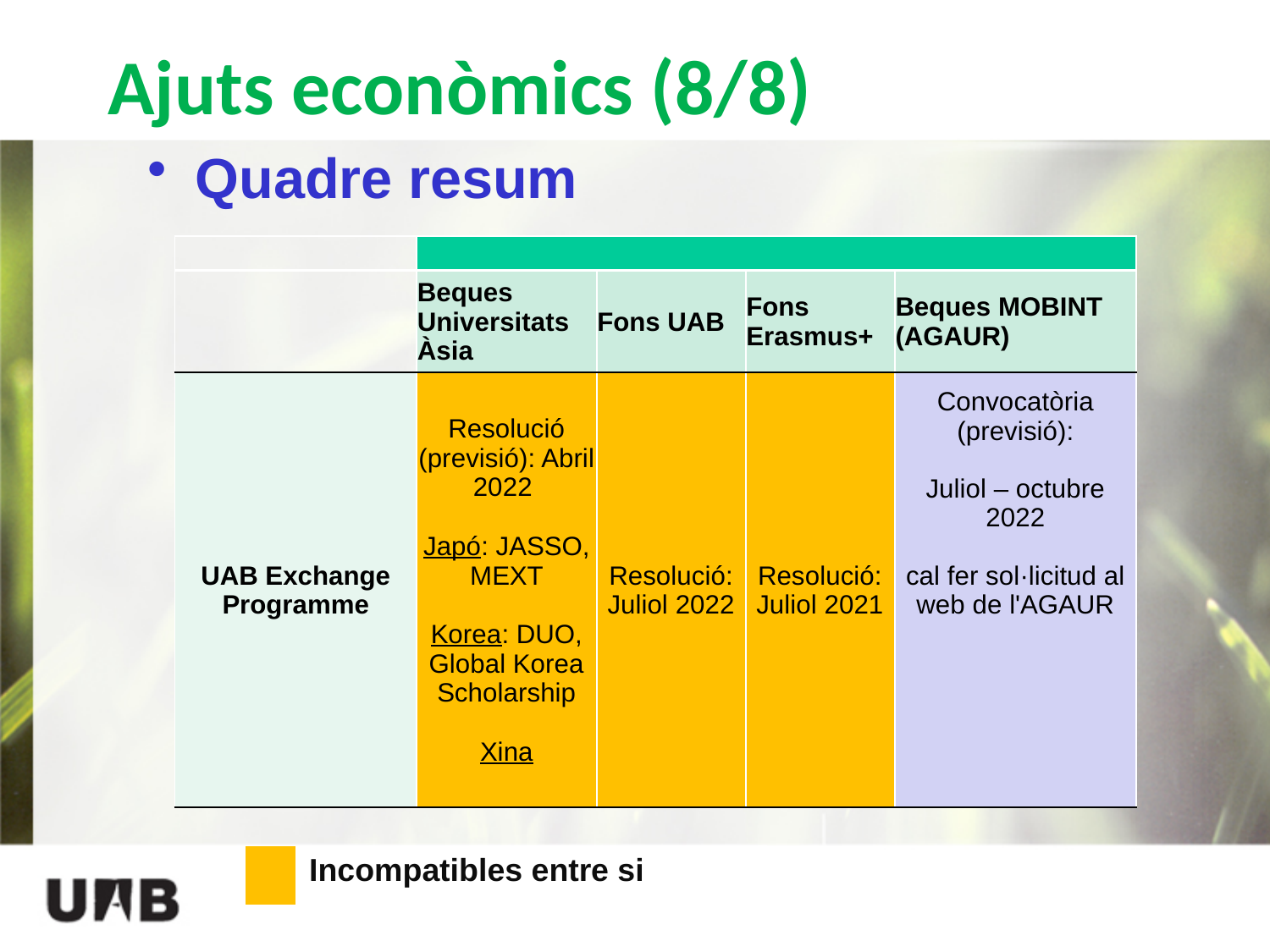

# Ajuts econòmics (8/8)
Quadre resum

|  |  |  |  |  |
| --- | --- | --- | --- | --- |
|  | Beques Universitats Àsia | Fons UAB | Fons Erasmus+ | Beques MOBINT (AGAUR) |
| UAB Exchange Programme | Resolució (previsió): Abril 2022 Japó: JASSO, MEXT Korea: DUO, Global Korea Scholarship Xina | Resolució: Juliol 2022 | Resolució: Juliol 2021 | Convocatòria (previsió): |
|  |  |  |  | Juliol – octubre 2022 |
|  |  |  |  | cal fer sol·licitud al web de l'AGAUR |
|  |  |  |  |  |
|  |  |  |  |  |
|  | Incompatibles entre si |
| --- | --- |